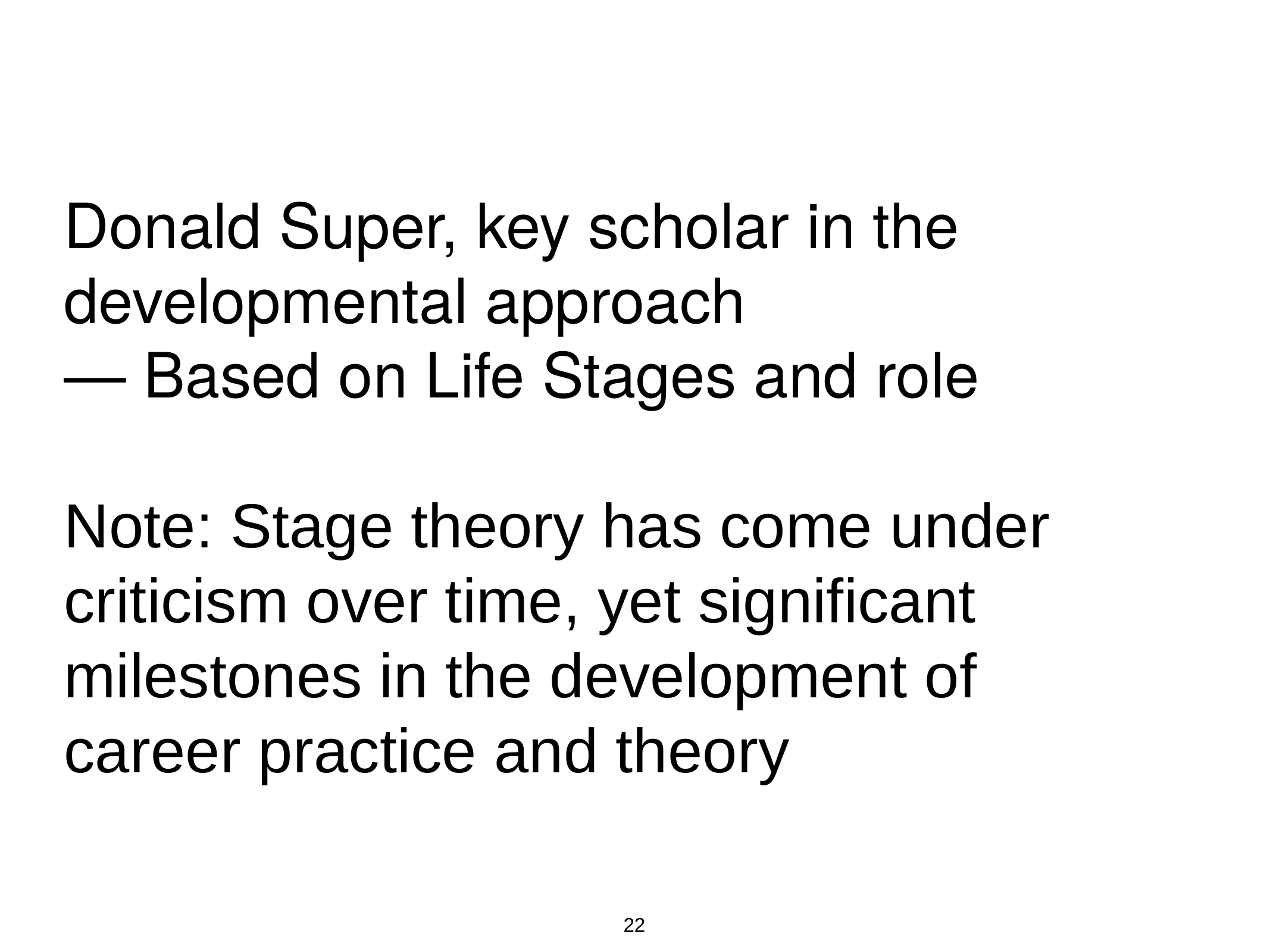

# Donald Super, key scholar in the developmental approach
— Based on Life Stages and role

Note: Stage theory has come under criticism over time, yet significant milestones in the development of career practice and theory

22